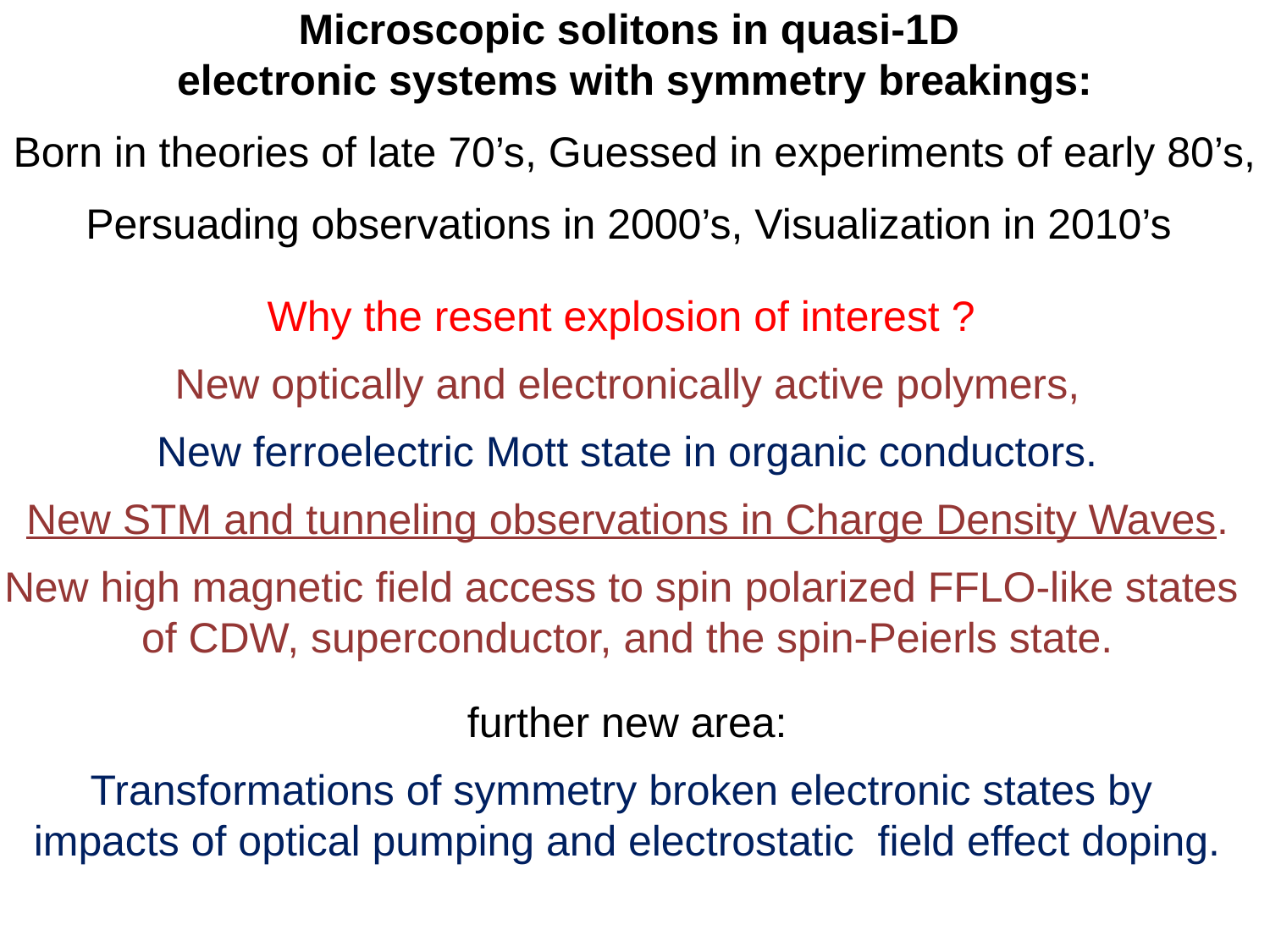

Microscopic solitons in quasi-1D
electronic systems with symmetry breakings:
Born in theories of late 70’s, Guessed in experiments of early 80’s,
Persuading observations in 2000’s, Visualization in 2010’s

Why the resent explosion of interest ?
New optically and electronically active polymers,

New ferroelectric Mott state in organic conductors.

New STM and tunneling observations in Charge Density Waves.

New high magnetic field access to spin polarized FFLO-like states
of CDW, superconductor, and the spin-Peierls state.

further new area:

Transformations of symmetry broken electronic states by
impacts of optical pumping and electrostatic  field effect doping.